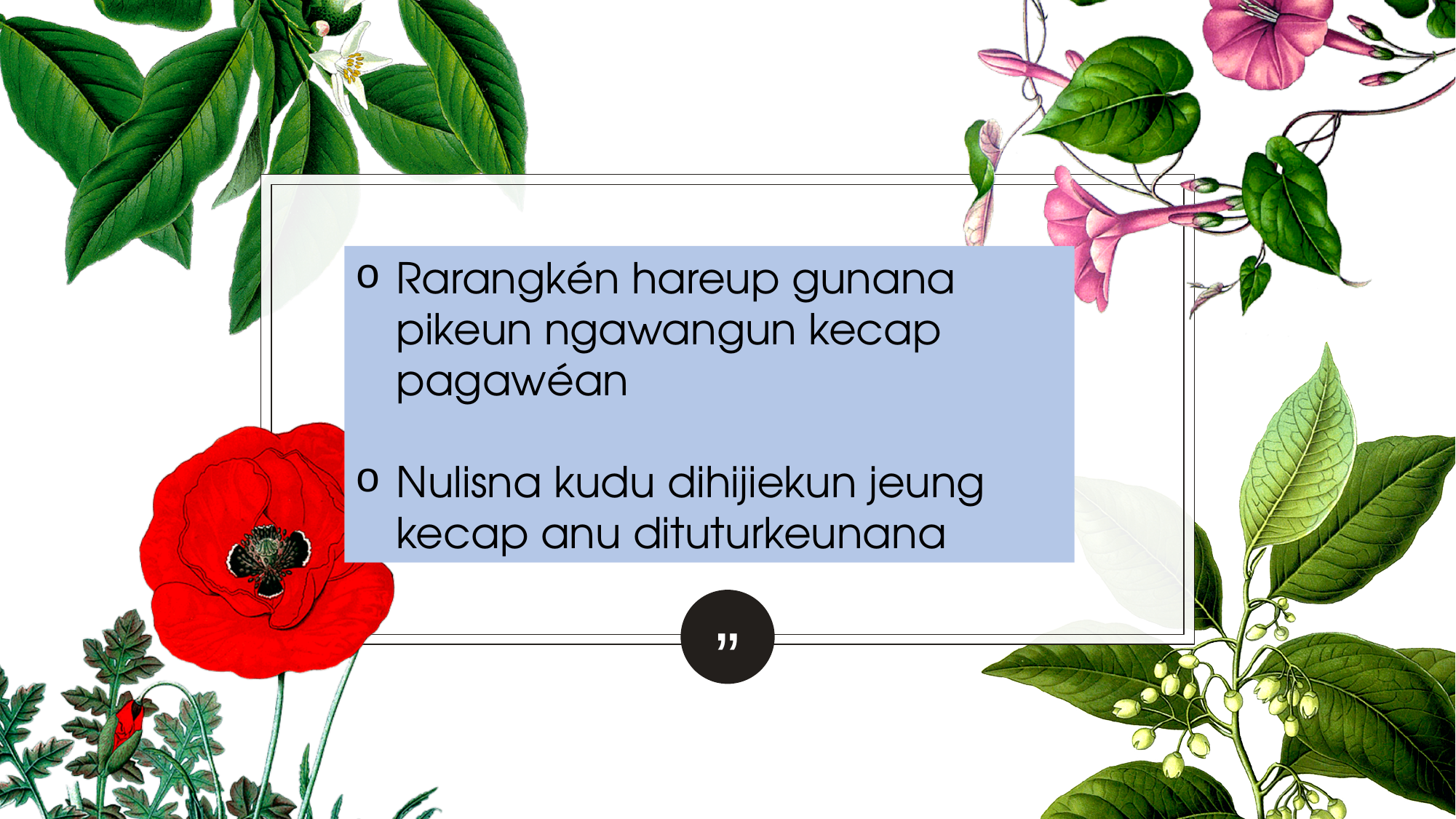

Rarangkén hareup gunana pikeun ngawangun kecap pagawéan

Nulisna kudu dihijiekun jeung kecap anu dituturkeunana